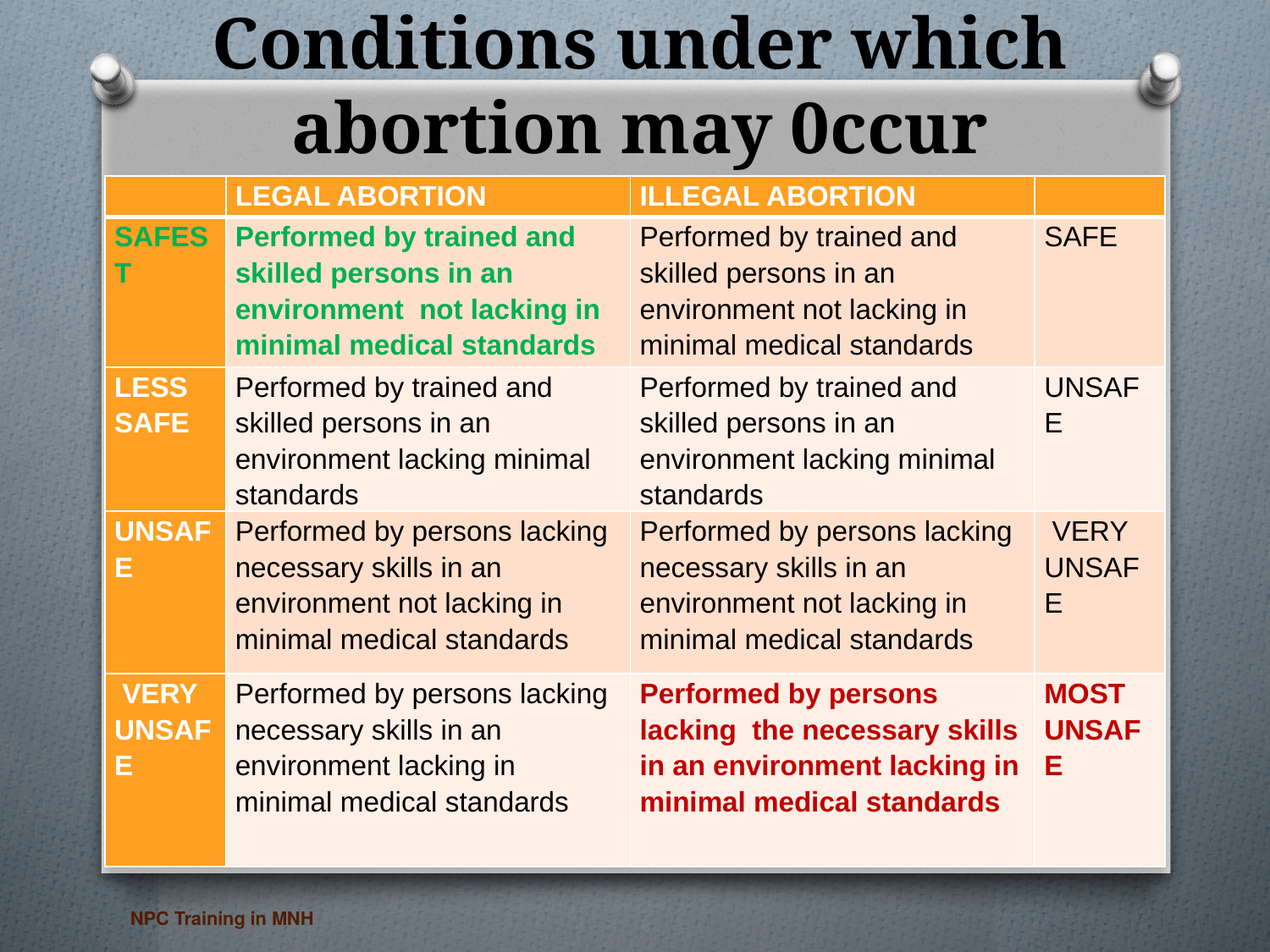

# Conditions under which abortion may 0ccur
|  | LEGAL ABORTION | ILLEGAL ABORTION |  |
| --- | --- | --- | --- |
| SAFEST | Performed by trained and skilled persons in an environment not lacking in minimal medical standards | Performed by trained and skilled persons in an environment not lacking in minimal medical standards | SAFE |
| LESS SAFE | Performed by trained and skilled persons in an environment lacking minimal standards | Performed by trained and skilled persons in an environment lacking minimal standards | UNSAFE |
| UNSAFE | Performed by persons lacking necessary skills in an environment not lacking in minimal medical standards | Performed by persons lacking necessary skills in an environment not lacking in minimal medical standards | VERY UNSAFE |
| VERY UNSAFE | Performed by persons lacking necessary skills in an environment lacking in minimal medical standards | Performed by persons lacking the necessary skills in an environment lacking in minimal medical standards | MOST UNSAFE |
10
NPC Training in MNH